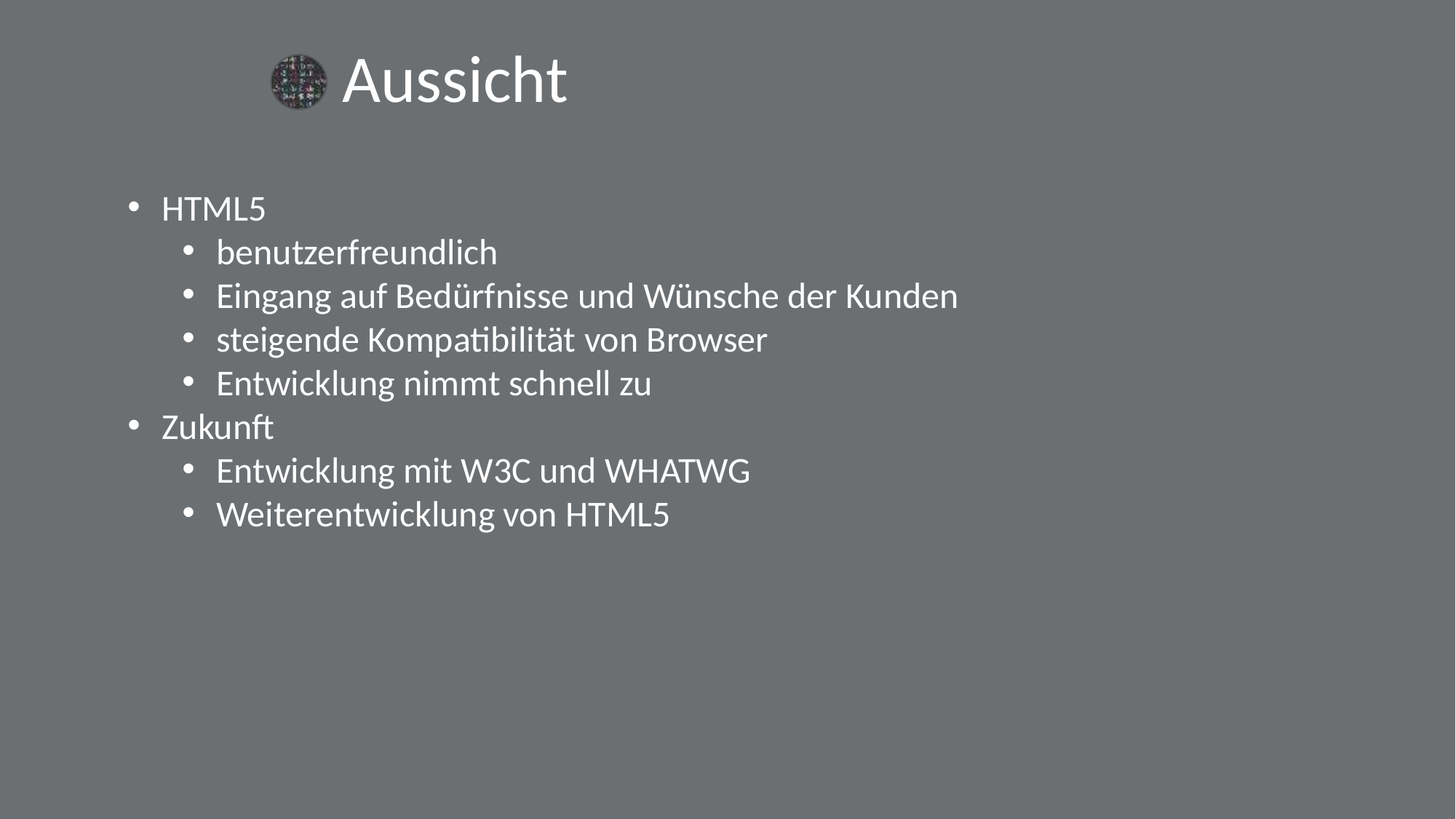

# Aussicht

HTML5
benutzerfreundlich
Eingang auf Bedürfnisse und Wünsche der Kunden
steigende Kompatibilität von Browser
Entwicklung nimmt schnell zu
Zukunft
Entwicklung mit W3C und WHATWG
Weiterentwicklung von HTML5